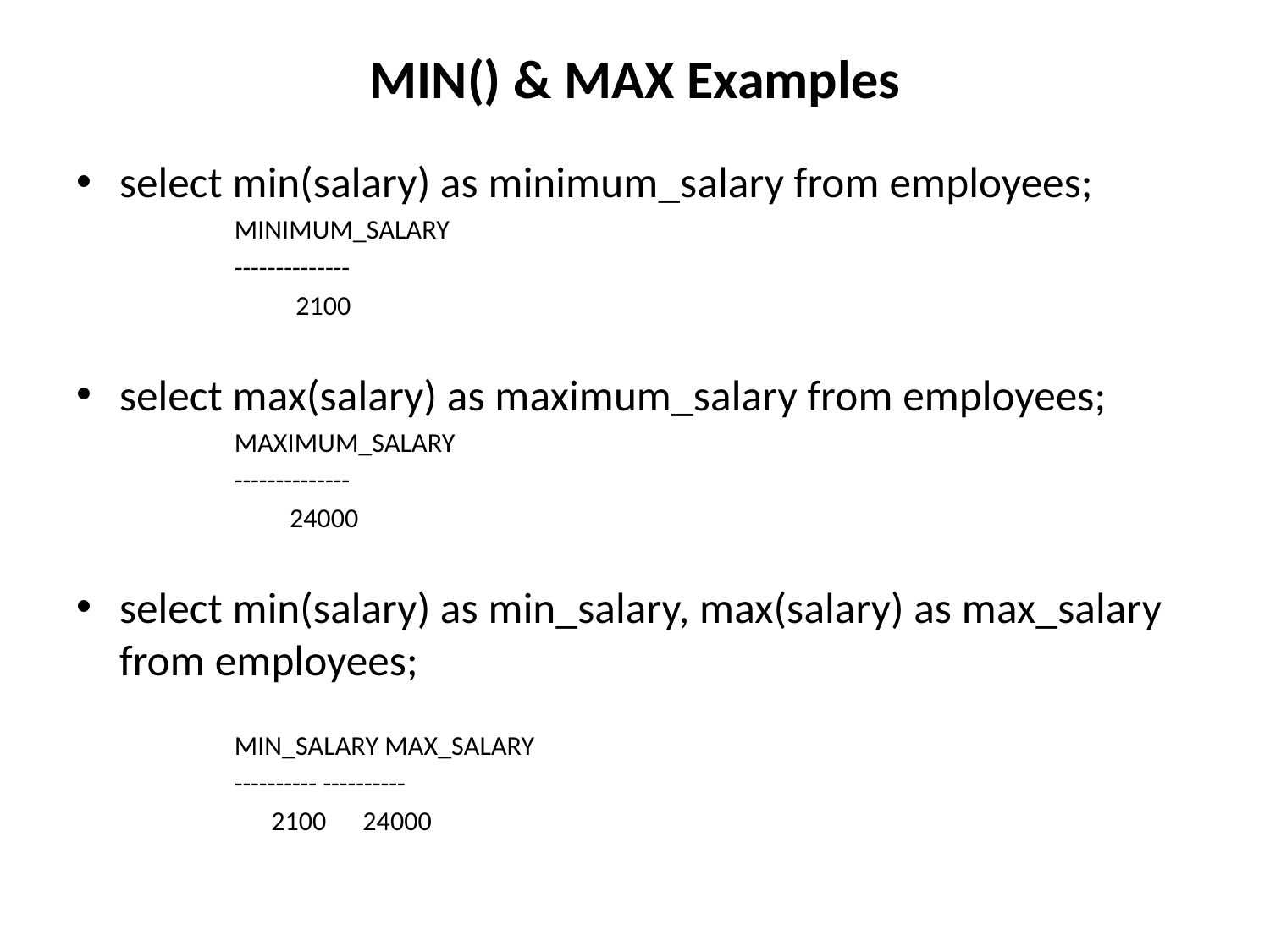

# MIN() & MAX Examples
select min(salary) as minimum_salary from employees;
MINIMUM_SALARY
--------------
          2100

select max(salary) as maximum_salary from employees;
MAXIMUM_SALARY
--------------
         24000

select min(salary) as min_salary, max(salary) as max_salary from employees;

MIN_SALARY MAX_SALARY
---------- ----------
      2100      24000